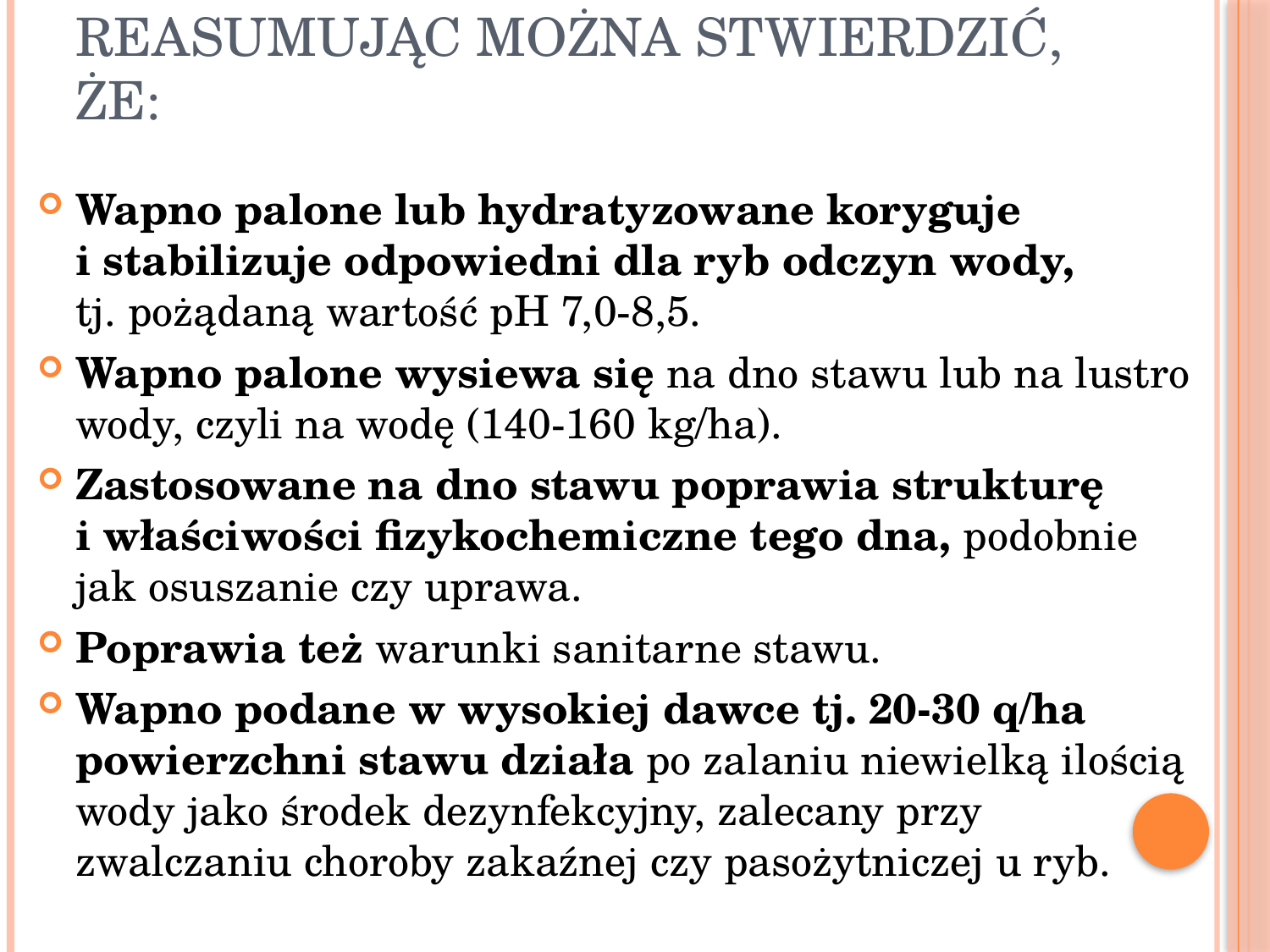

# Reasumując można stwierdzić, że:
Wapno palone lub hydratyzowane koryguje
i stabilizuje odpowiedni dla ryb odczyn wody,
tj. pożądaną wartość pH 7,0-8,5.
Wapno palone wysiewa się na dno stawu lub na lustro wody, czyli na wodę (140-160 kg/ha).
Zastosowane na dno stawu poprawia strukturę
i właściwości fizykochemiczne tego dna, podobnie jak osuszanie czy uprawa.
Poprawia też warunki sanitarne stawu.
Wapno podane w wysokiej dawce tj. 20-30 q/ha powierzchni stawu działa po zalaniu niewielką ilością wody jako środek dezynfekcyjny, zalecany przy zwalczaniu choroby zakaźnej czy pasożytniczej u ryb.